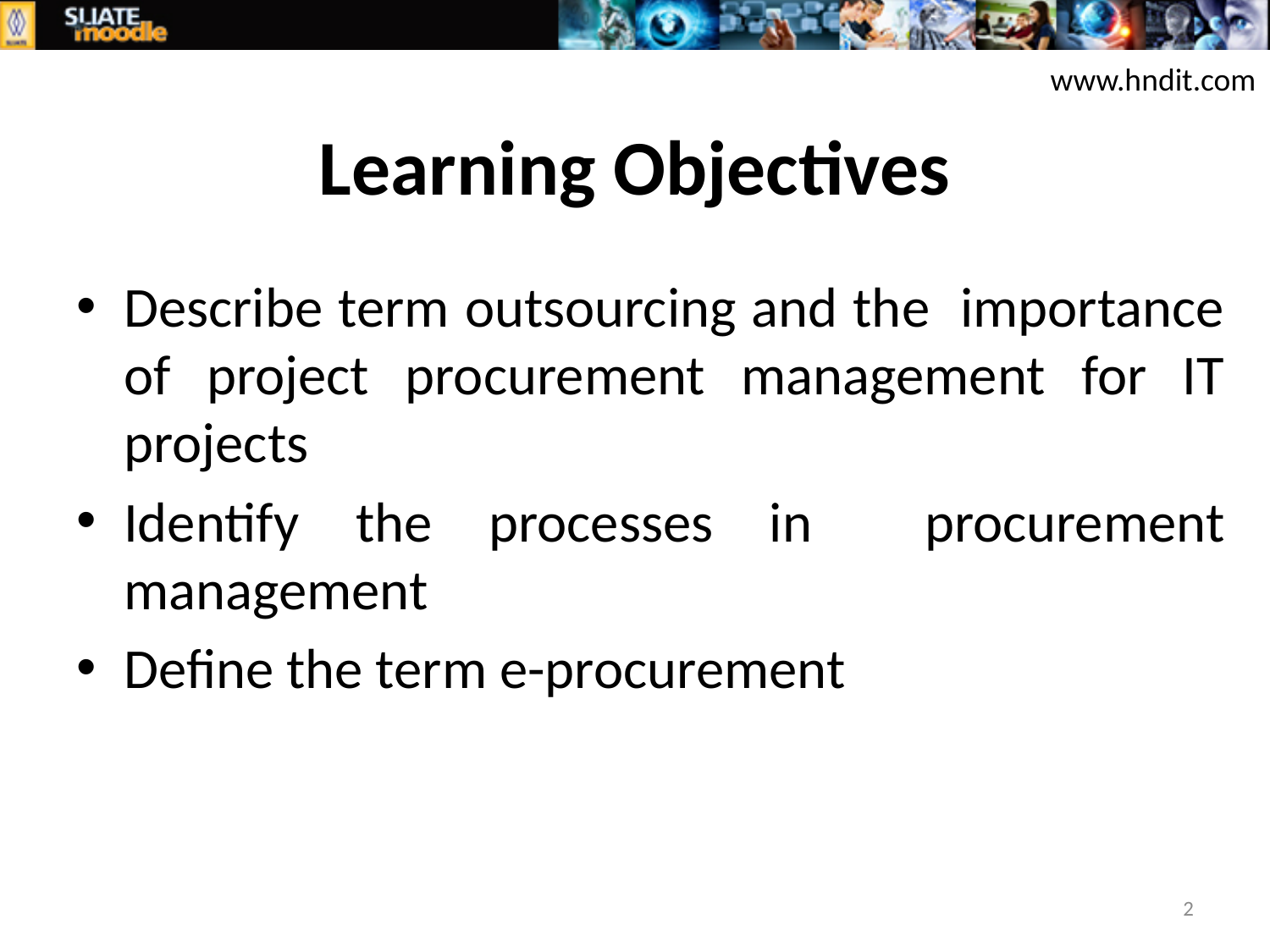

www.hndit.com
# Learning Objectives
Describe term outsourcing and the  importance of project procurement management for IT projects
Identify the processes in  procurement management
Define the term e-procurement
2